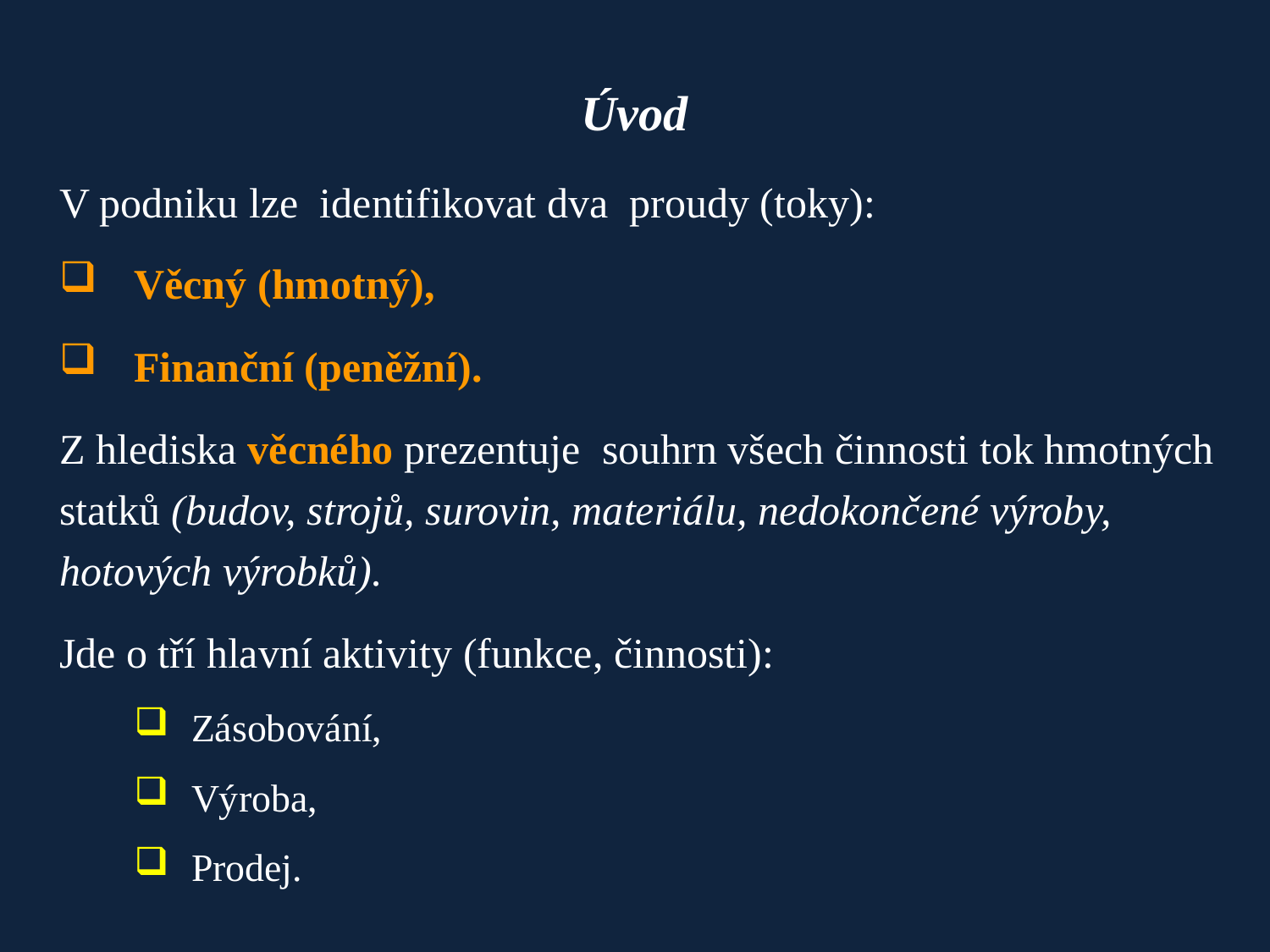

# Úvod
V podniku lze  identifikovat dva  proudy (toky):
	Věcný (hmotný),
	Finanční (peněžní).
Z hlediska věcného prezentuje  souhrn všech činnosti tok hmotných statků (budov, strojů, surovin, materiálu, nedokončené výroby,  hotových výrobků).
Jde o tří hlavní aktivity (funkce, činnosti):
Zásobování,
Výroba,
Prodej.